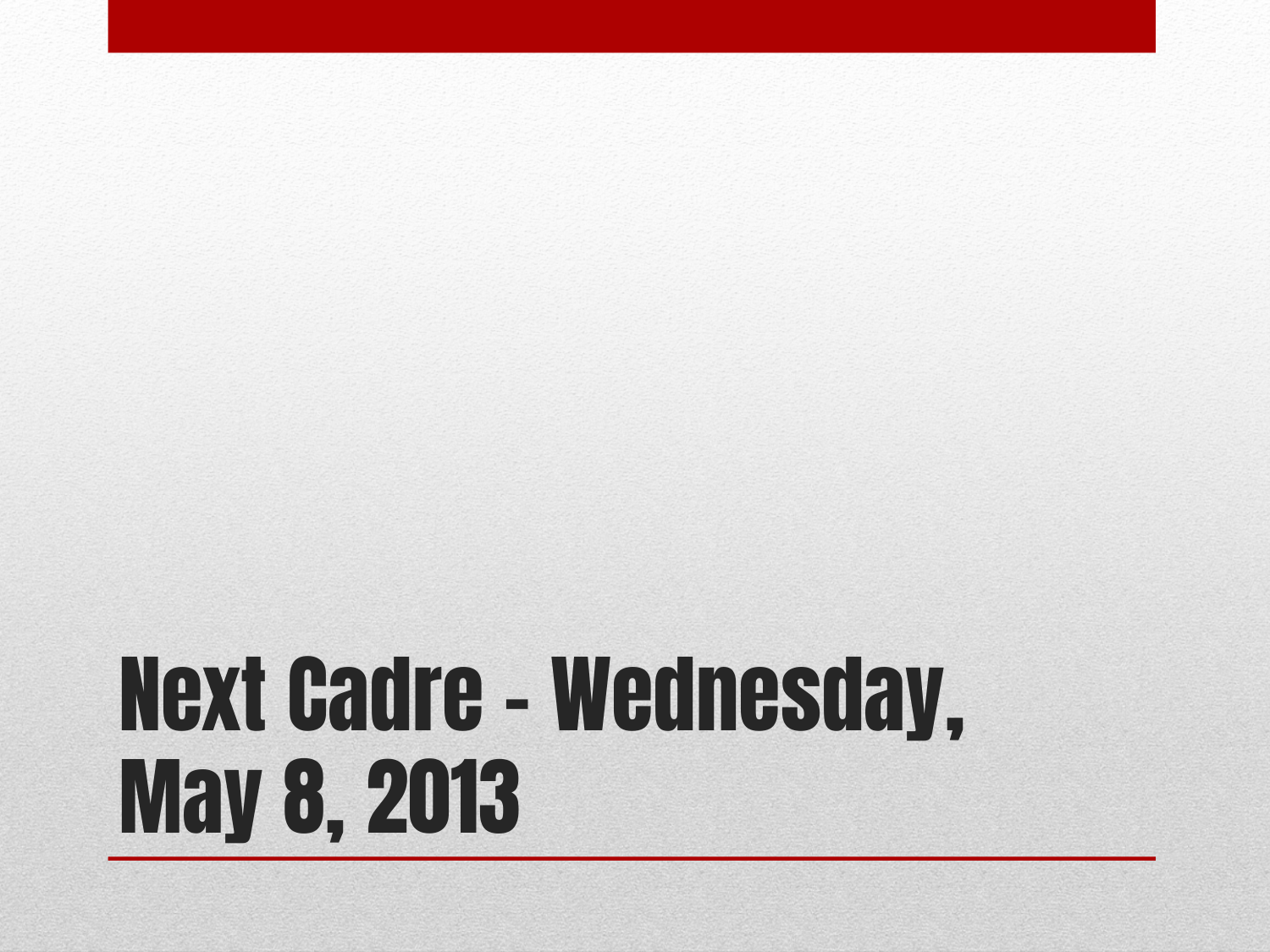

# Next Cadre – Wednesday, May 8, 2013